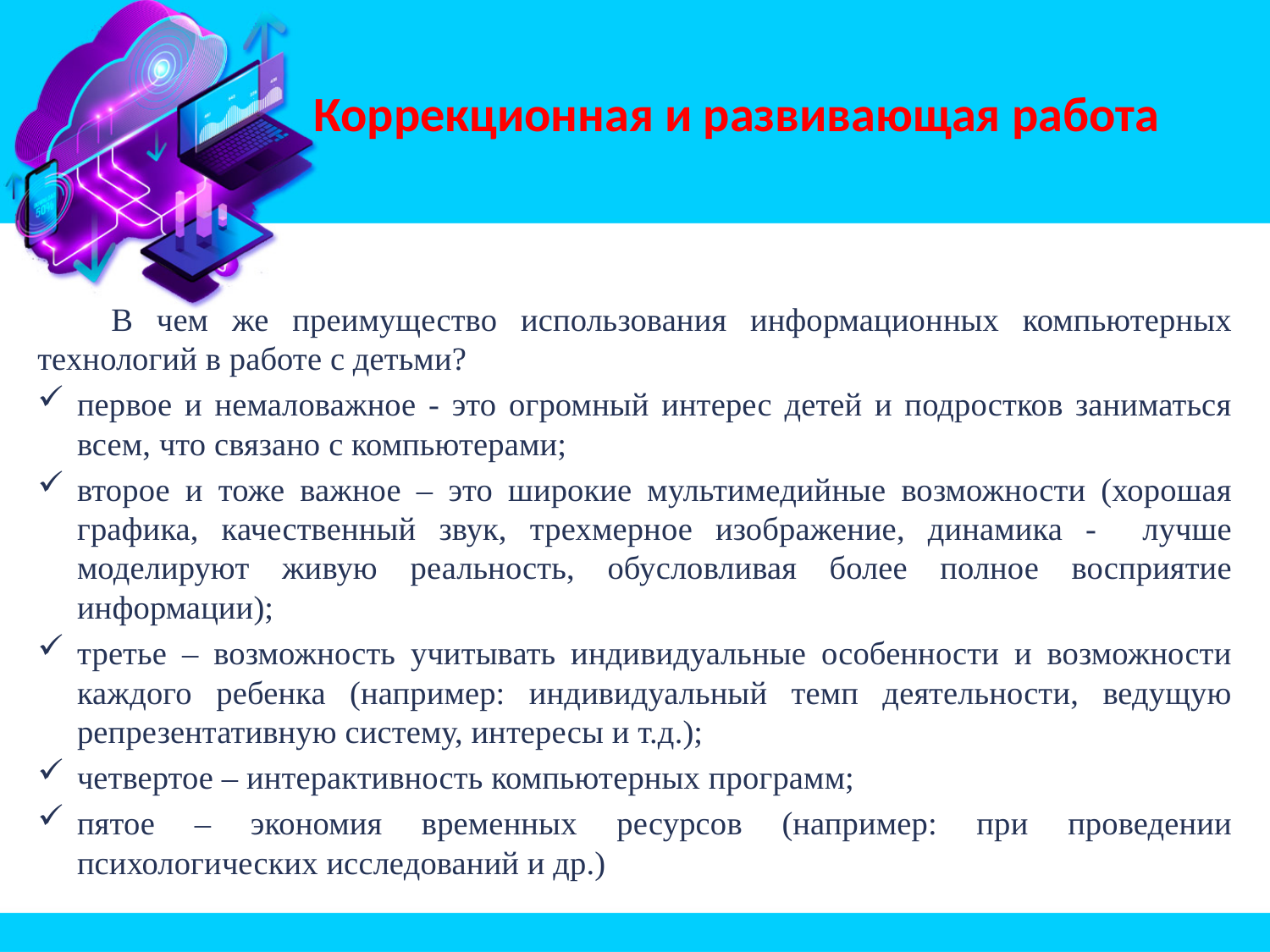

# Коррекционная и развивающая работа

	В чем же преимущество использования информационных компьютерных технологий в работе с детьми?
первое и немаловажное - это огромный интерес детей и подростков заниматься всем, что связано с компьютерами;
второе и тоже важное – это широкие мультимедийные возможности (хорошая графика, качественный звук, трехмерное изображение, динамика -  лучше моделируют живую реальность, обусловливая более полное восприятие информации);
третье – возможность учитывать индивидуальные особенности и возможности каждого ребенка (например: индивидуальный темп деятельности, ведущую репрезентативную систему, интересы и т.д.);
четвертое – интерактивность компьютерных программ;
пятое – экономия временных ресурсов (например: при проведении психологических исследований и др.)